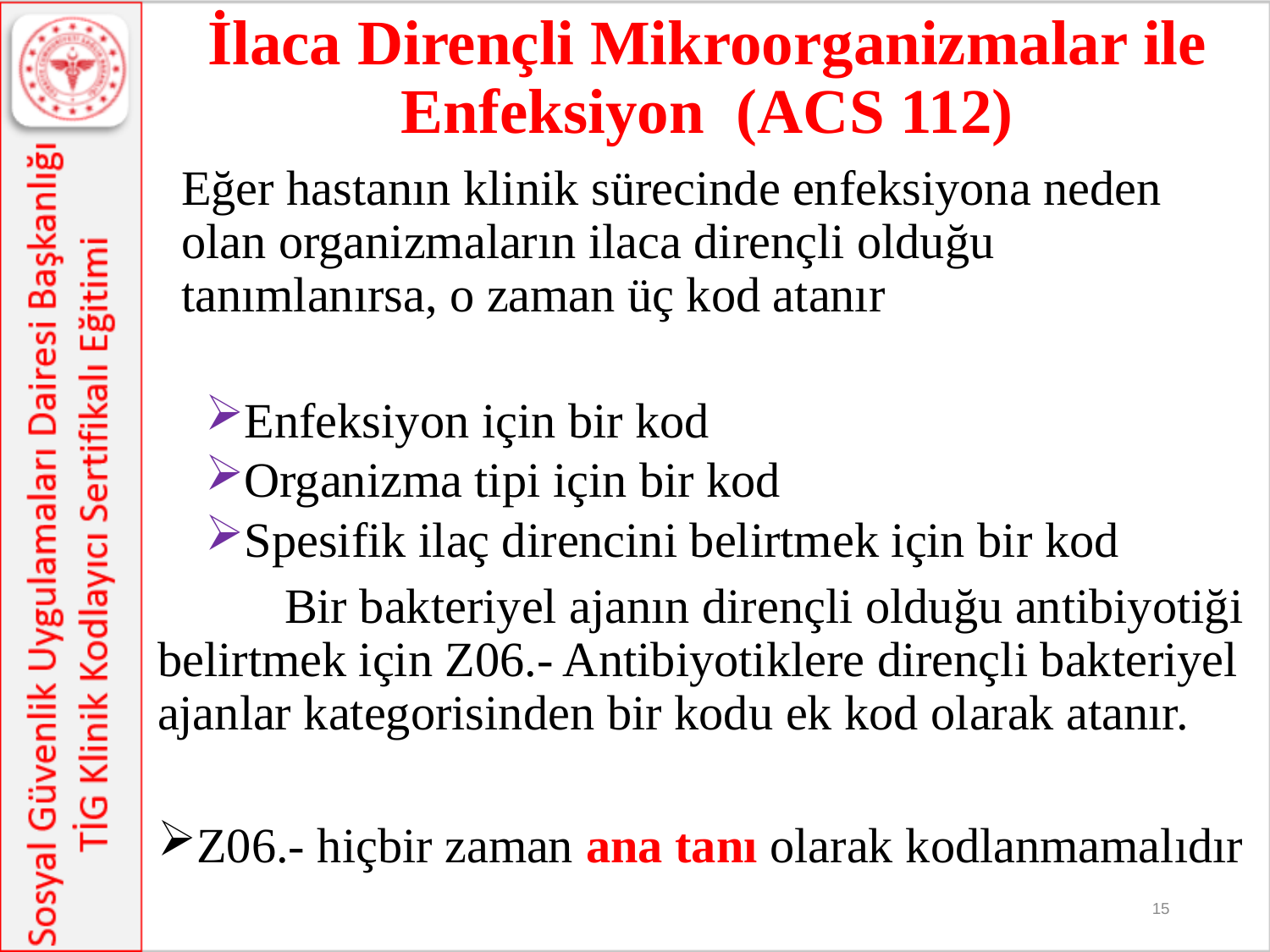

İlaca Dirençli Mikroorganizmalar ile Enfeksiyon  (ACS 112)
	Eğer hastanın klinik sürecinde enfeksiyona neden olan organizmaların ilaca dirençli olduğu tanımlanırsa, o zaman üç kod atanır

Enfeksiyon için bir kod
Organizma tipi için bir kod
Spesifik ilaç direncini belirtmek için bir kod
	Bir bakteriyel ajanın dirençli olduğu antibiyotiği belirtmek için Z06.- Antibiyotiklere dirençli bakteriyel ajanlar kategorisinden bir kodu ek kod olarak atanır.

Z06.- hiçbir zaman ana tanı olarak kodlanmamalıdır
15